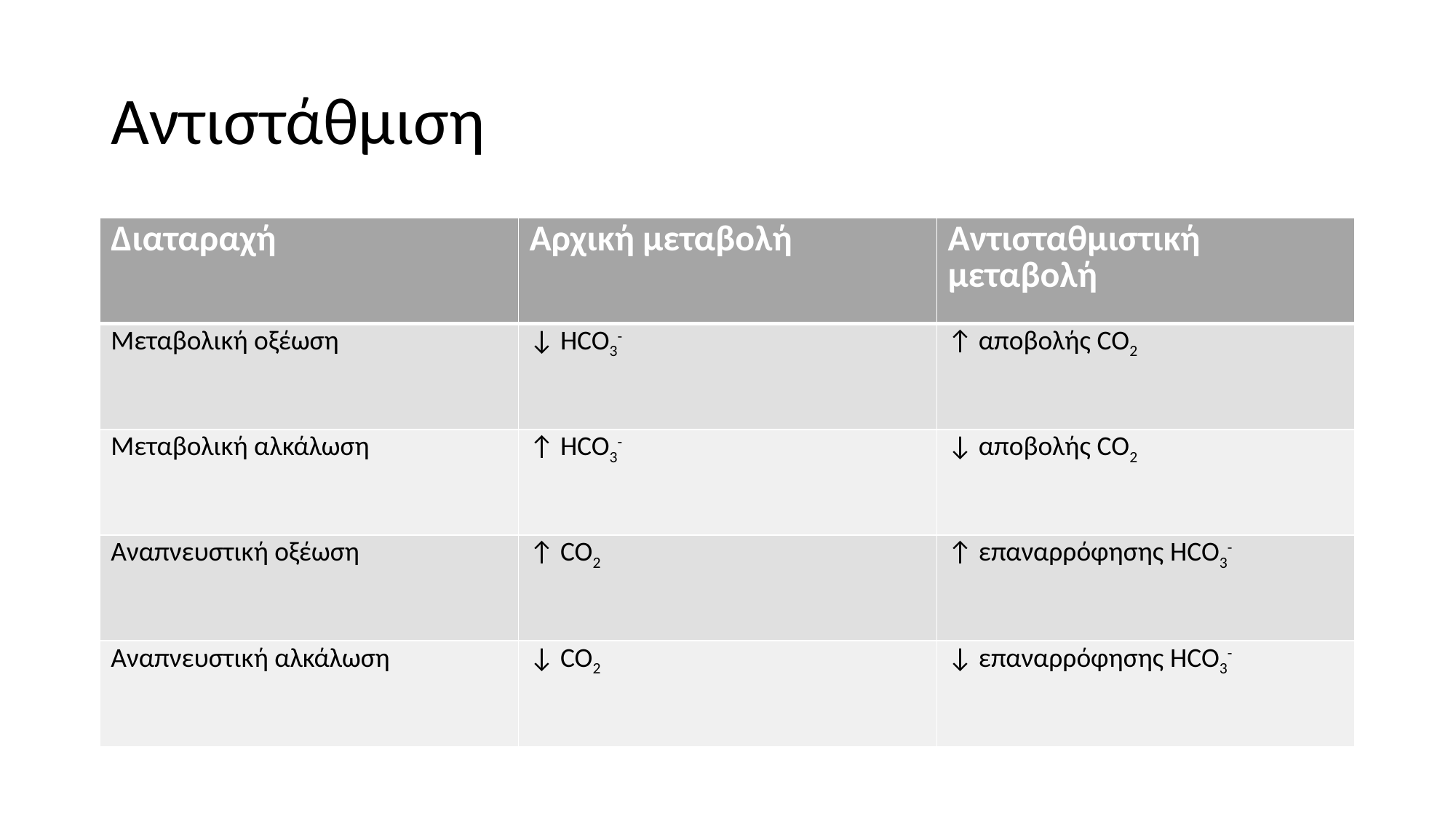

# Αντιστάθμιση
| Διαταραχή | Αρχική μεταβολή | Αντισταθμιστική μεταβολή |
| --- | --- | --- |
| Μεταβολική οξέωση | ↓ HCO3- | ↑ αποβολής CO2 |
| Μεταβολική αλκάλωση | ↑ HCO3- | ↓ αποβολής CO2 |
| Αναπνευστική οξέωση | ↑ CO2 | ↑ επαναρρόφησης HCO3- |
| Αναπνευστική αλκάλωση | ↓ CO2 | ↓ επαναρρόφησης HCO3- |